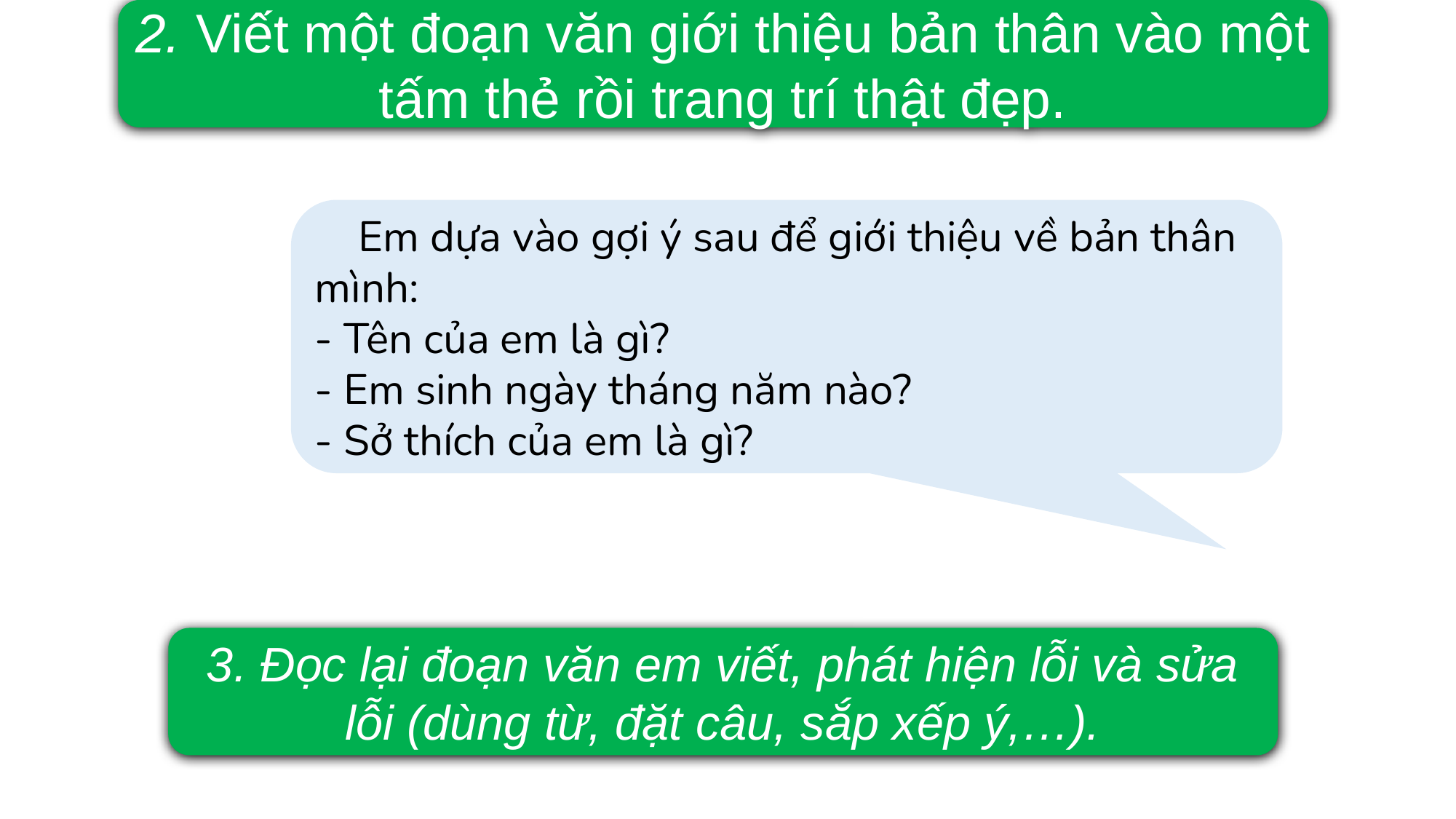

2. Viết một đoạn văn giới thiệu bản thân vào một tấm thẻ rồi trang trí thật đẹp.
    Em dựa vào gợi ý sau để giới thiệu về bản thân mình:
- Tên của em là gì?
- Em sinh ngày tháng năm nào?
- Sở thích của em là gì?
3. Đọc lại đoạn văn em viết, phát hiện lỗi và sửa lỗi (dùng từ, đặt câu, sắp xếp ý,…).